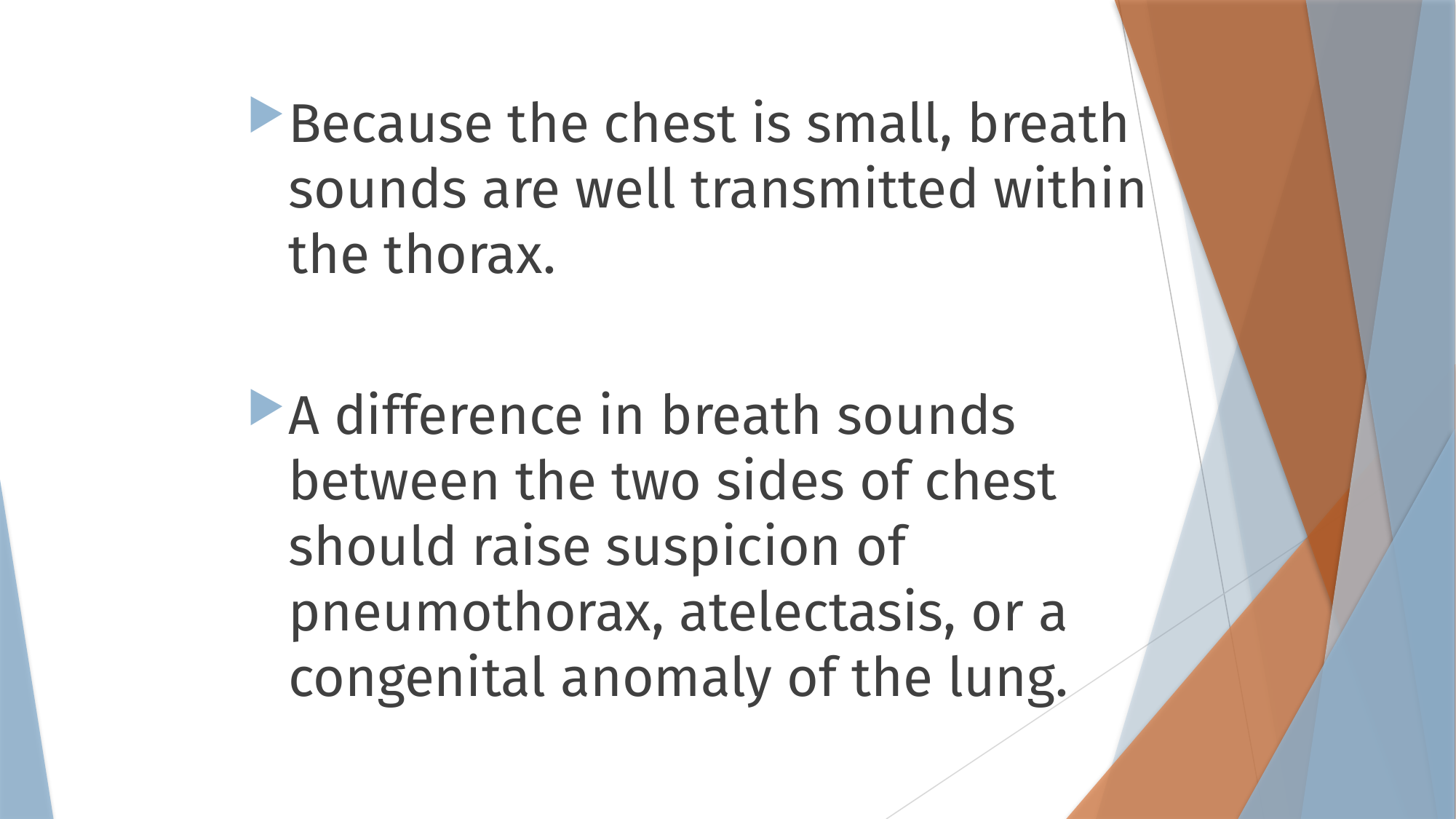

Because the chest is small, breath sounds are well transmitted within the thorax.

A difference in breath sounds between the two sides of chest should raise suspicion of pneumothorax, atelectasis, or a congenital anomaly of the lung.